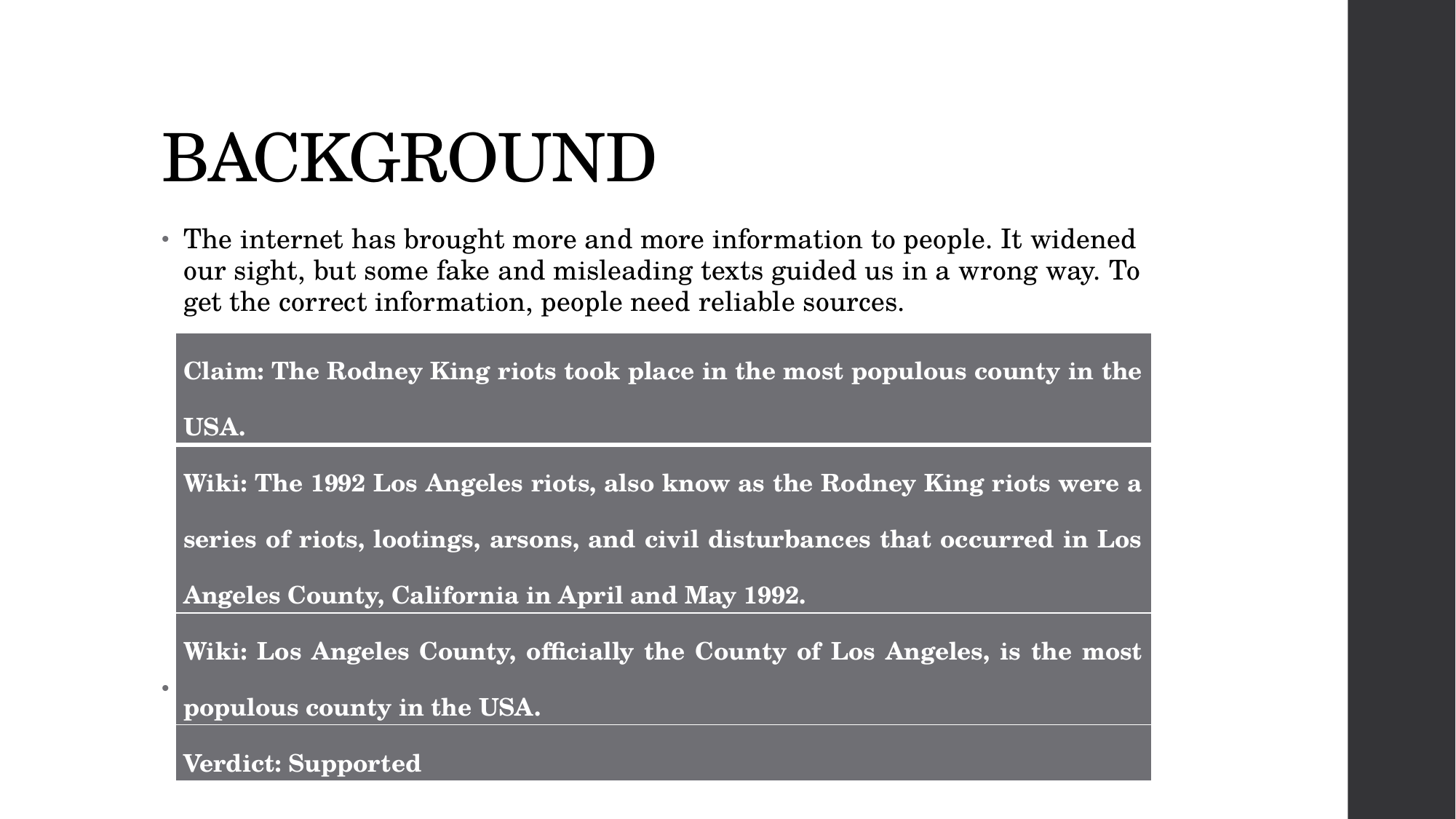

# BACKGROUND
The internet has brought more and more information to people. It widened our sight, but some fake and misleading texts guided us in a wrong way. To get the correct information, people need reliable sources.

How can we do it in an efficient way?
| Claim: The Rodney King riots took place in the most populous county in the USA. |
| --- |
| Wiki: The 1992 Los Angeles riots, also know as the Rodney King riots were a series of riots, lootings, arsons, and civil disturbances that occurred in Los Angeles County, California in April and May 1992. |
| Wiki: Los Angeles County, officially the County of Los Angeles, is the most populous county in the USA. |
| Verdict: Supported |